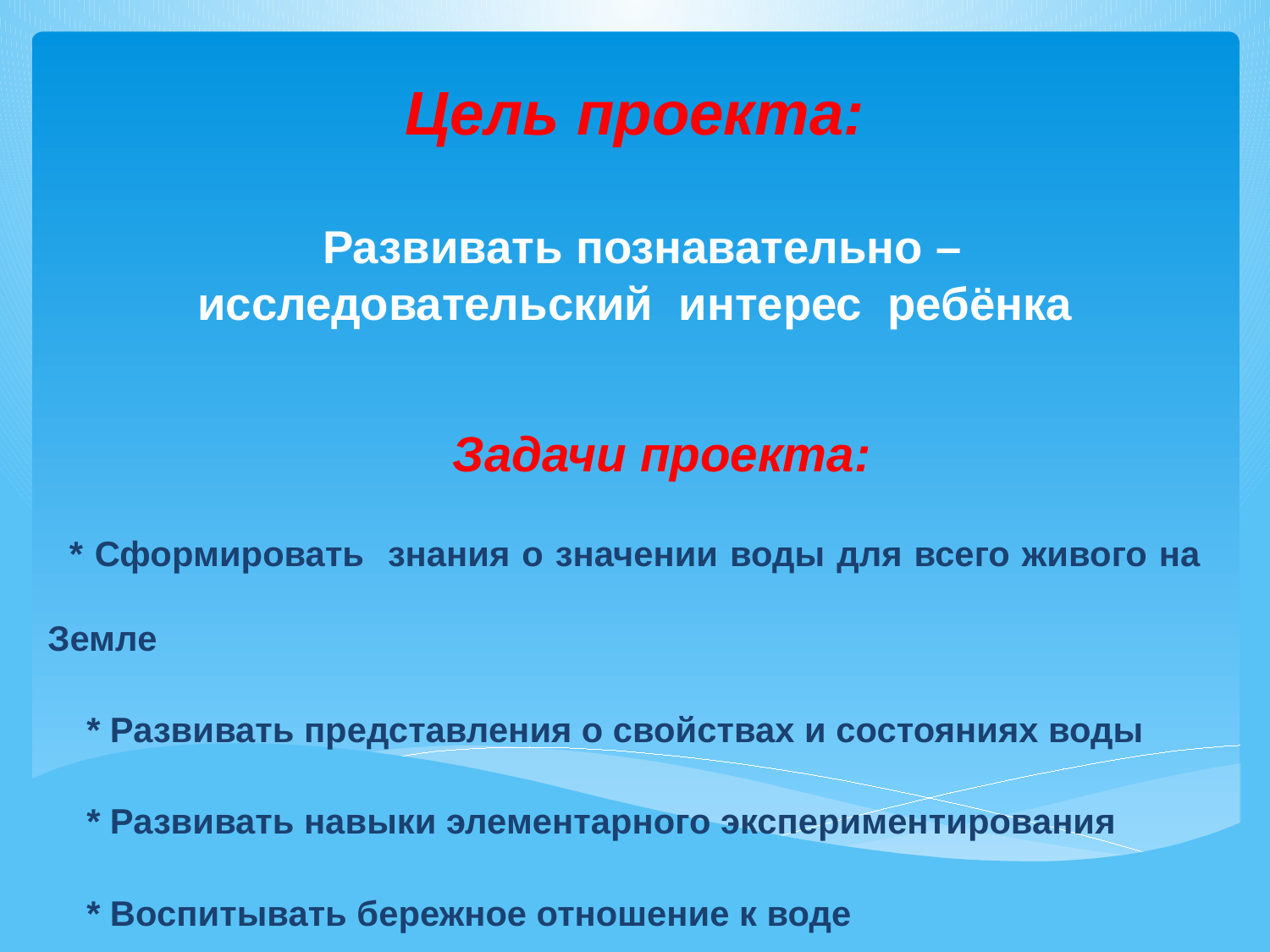

# Цель проекта: Развивать познавательно – исследовательский  интерес  ребёнка
Задачи проекта:
  * Сформировать  знания о значении воды для всего живого на  Земле
    * Развивать представления о свойствах и состояниях воды
    * Развивать навыки элементарного экспериментирования
    * Воспитывать бережное отношение к воде